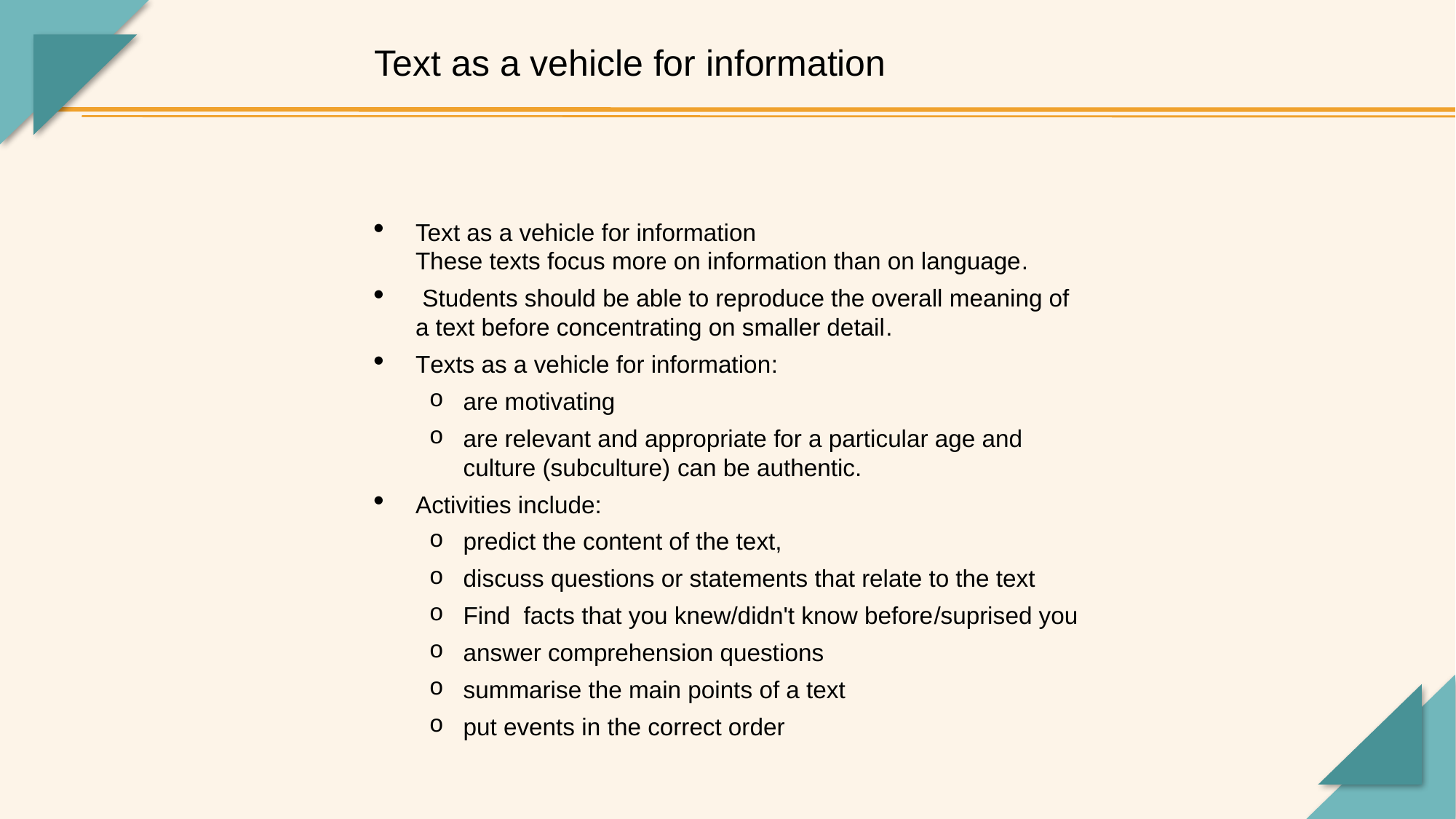

Text as a vehicle for information
Text as a vehicle for information
These texts focus more on information than on language.
 Students should be able to reproduce the overall meaning of a text before concentrating on smaller detail.
Texts as a vehicle for information:
are motivating
are relevant and appropriate for a particular age and culture (subculture) can be authentic.
Activities include:
predict the content of the text,
discuss questions or statements that relate to the text
Find  facts that you knew/didn't know before/suprised you
answer comprehension questions
summarise the main points of a text
put events in the correct order